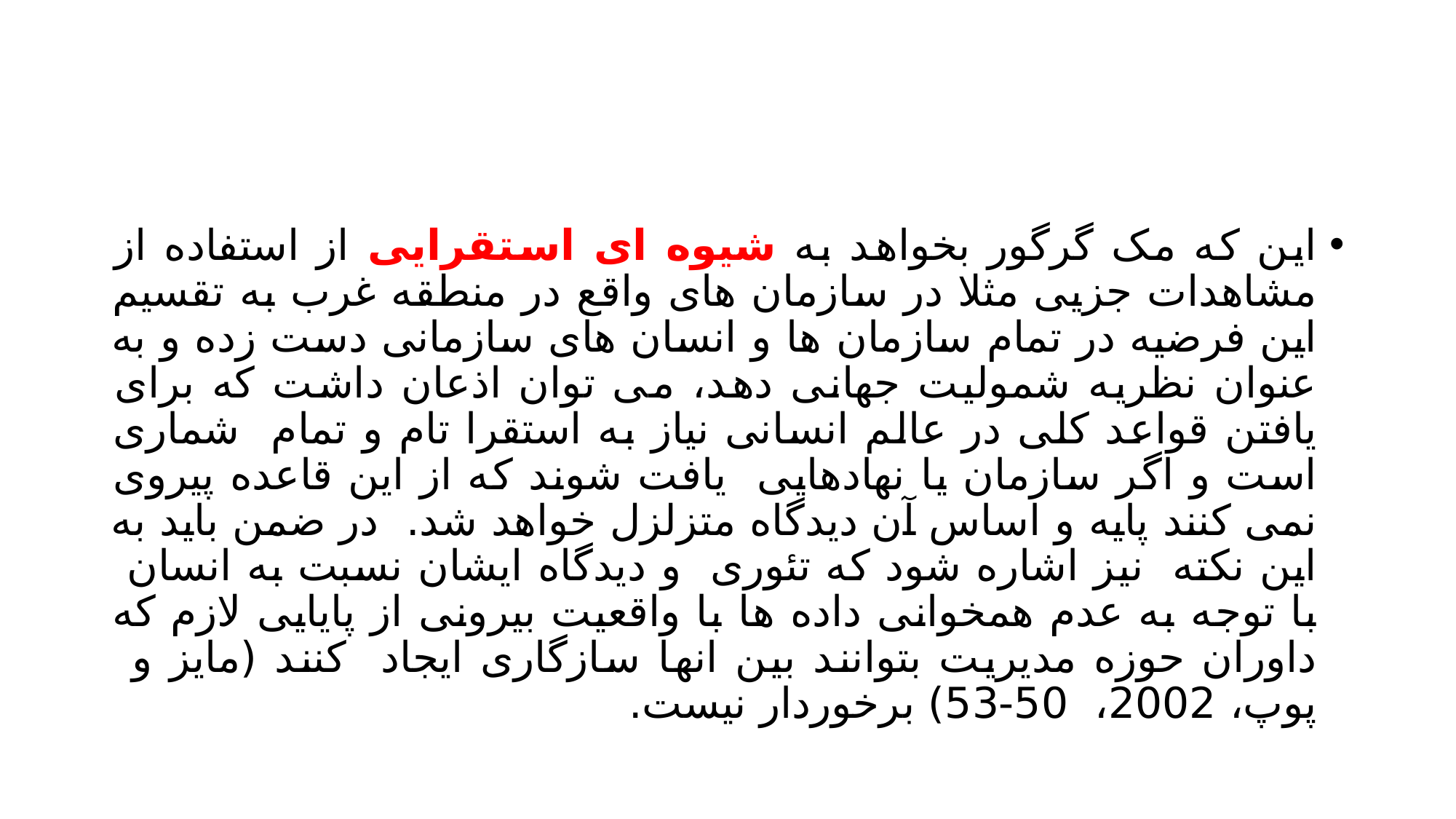

#
این که مک گرگور بخواهد به شیوه ای استقرایی از استفاده از مشاهدات جزیی مثلا در سازمان های واقع در منطقه غرب به تقسیم این فرضیه در تمام سازمان ها و انسان های سازمانی دست زده و به عنوان نظریه شمولیت جهانی دهد، می توان اذعان داشت که برای یافتن قواعد کلی در عالم انسانی نیاز به استقرا تام و تمام  شماری است و اگر سازمان یا نهادهایی  یافت شوند که از این قاعده پیروی نمی کنند پایه و اساس آن دیدگاه متزلزل خواهد شد.  در ضمن باید به این نکته  نیز اشاره شود که تئوری  و دیدگاه ایشان نسبت به انسان  با توجه به عدم همخوانی داده ها با واقعیت بیرونی از پایایی لازم که داوران حوزه مدیریت بتوانند بین انها سازگاری ایجاد  کنند (مایز و  پوپ، 2002،  50-53) برخوردار نیست.